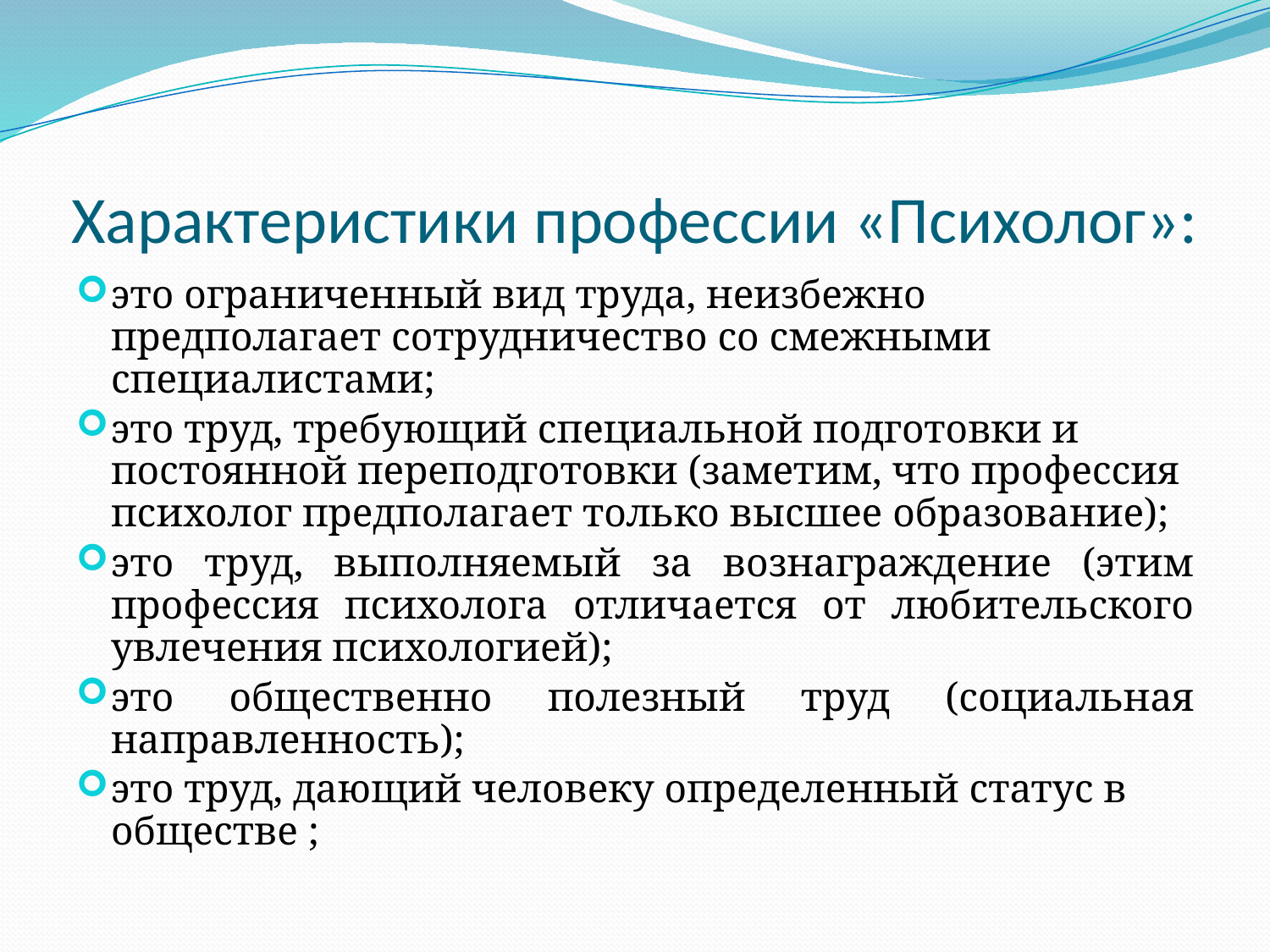

# Характеристики профессии «Психолог»:
это ограниченный вид труда, неизбежно предполагает сотрудничество со смежными специалистами;
это труд, требующий специальной подготовки и постоянной переподготовки (заметим, что профессия психолог предполагает только высшее образование);
это труд, выполняемый за вознаграждение (этим профессия психолога отличается от любительского увлечения психологией);
это общественно полезный труд (социальная направленность);
это труд, дающий человеку определенный статус в обществе ;